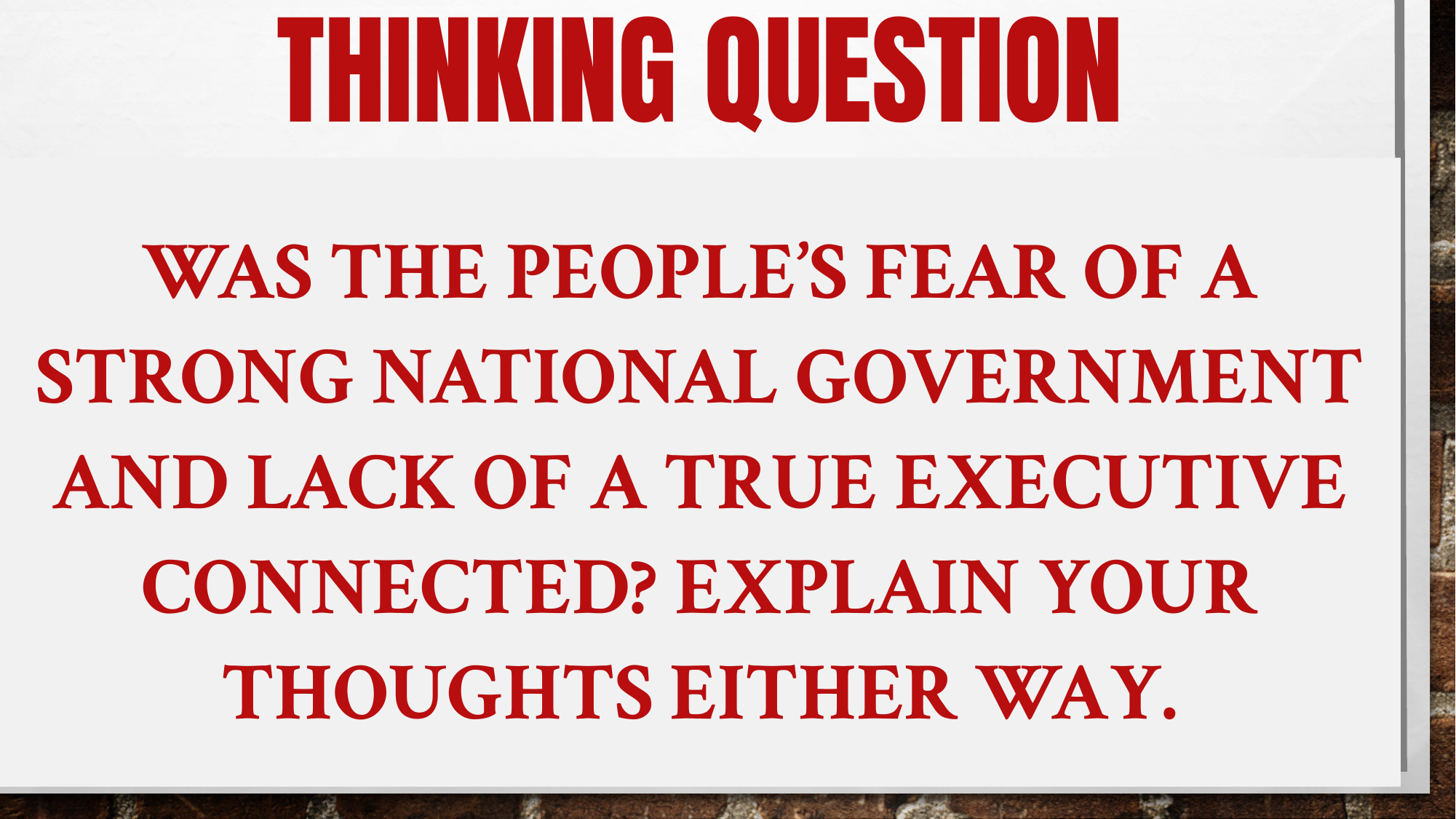

# Thinking Question
Was the people’s fear of a strong national government and lack of a true executive connected? Explain your thoughts either way.